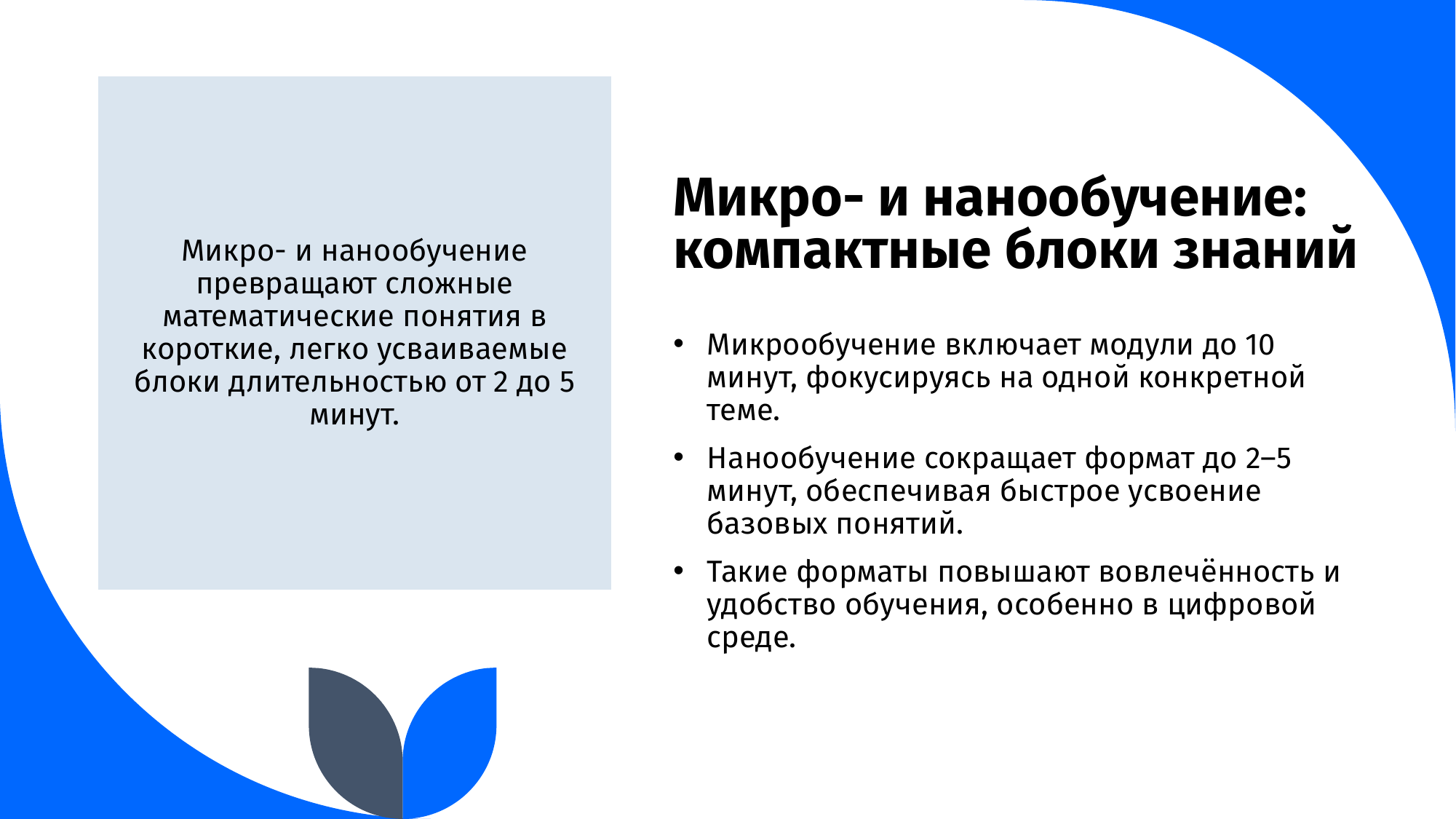

# Микро- и нанообучение: компактные блоки знаний
Микро- и нанообучение превращают сложные математические понятия в короткие, легко усваиваемые блоки длительностью от 2 до 5 минут.
Микрообучение включает модули до 10 минут, фокусируясь на одной конкретной теме.
Нанообучение сокращает формат до 2–5 минут, обеспечивая быстрое усвоение базовых понятий.
Такие форматы повышают вовлечённость и удобство обучения, особенно в цифровой среде.